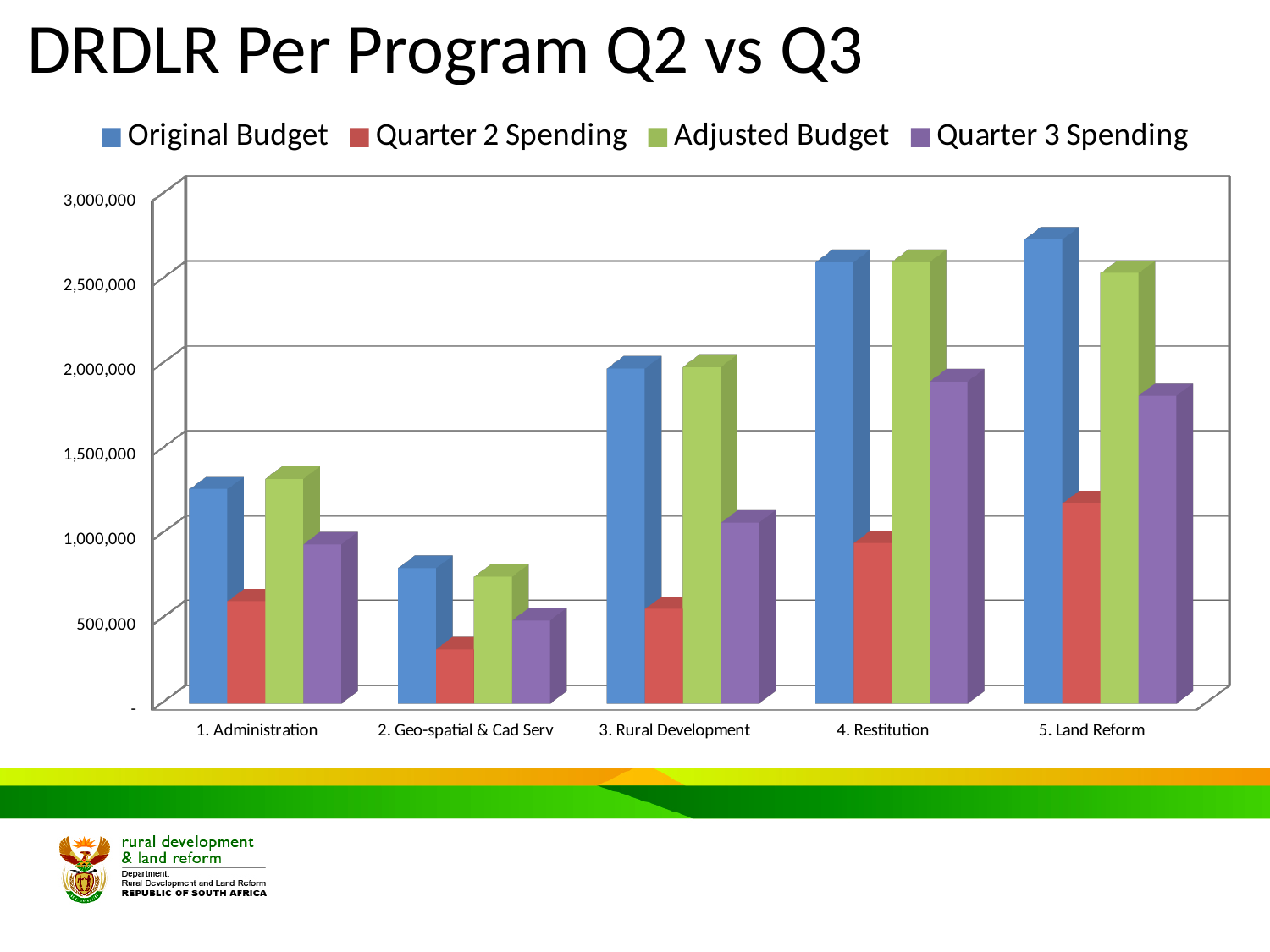

# DRDLR Per Program Q2 vs Q3

[unsupported chart]